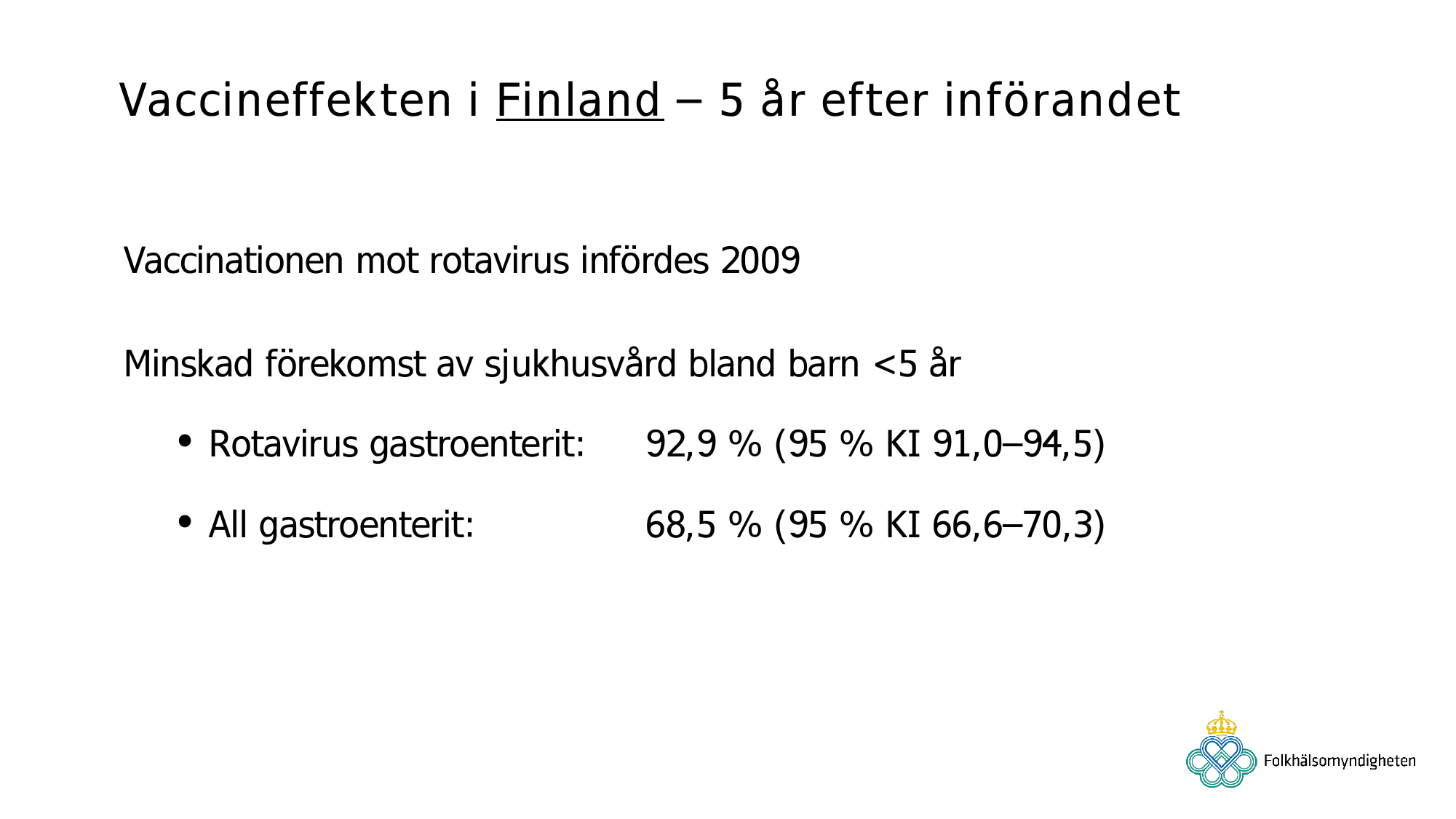

Vaccineffekten i Finland – 5 år efter införandet
Vaccinationen mot rotavirus infördes 2009

Minskad förekomst av sjukhusvård bland barn <5 år
Rotavirus gastroenterit: 	92,9 % (95 % KI 91,0–94,5)
All gastroenterit: 		68,5 % (95 % KI 66,6–70,3)